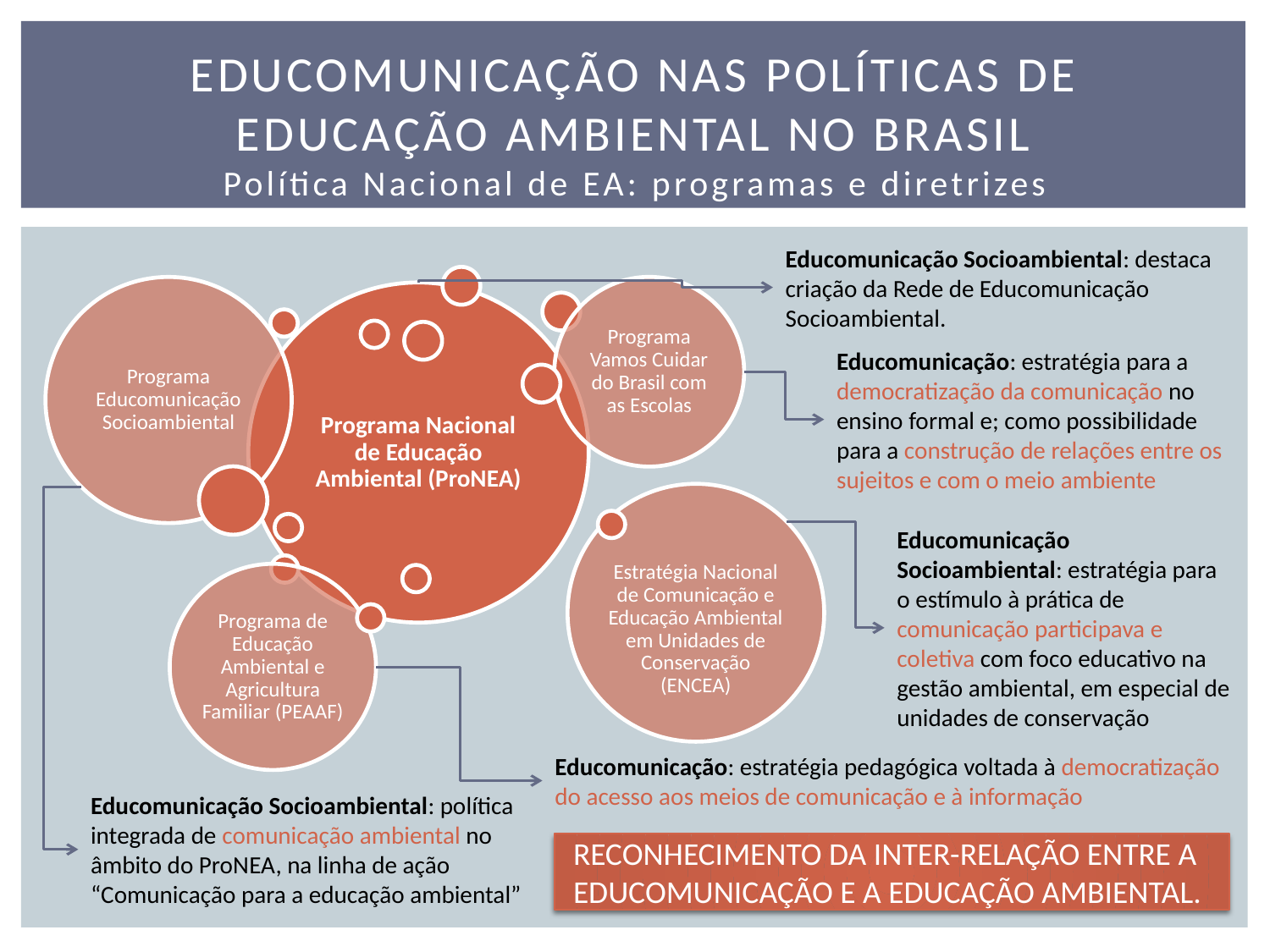

# EDUcomunicação nas políticas de educação ambiental no brasil Política Nacional de EA: programas e diretrizes
Educomunicação Socioambiental: destaca criação da Rede de Educomunicação Socioambiental.

Programa Educomunicação Socioambiental

Programa Vamos Cuidar do Brasil com as Escolas

Programa Nacional de Educação Ambiental (ProNEA)

Educomunicação: estratégia para a democratização da comunicação no ensino formal e; como possibilidade para a construção de relações entre os sujeitos e com o meio ambiente

Estratégia Nacional de Comunicação e Educação Ambiental em Unidades de Conservação (ENCEA)

Educomunicação Socioambiental: estratégia para o estímulo à prática de comunicação participava e coletiva com foco educativo na gestão ambiental, em especial de unidades de conservação

Programa de Educação Ambiental e Agricultura Familiar (PEAAF)

Educomunicação: estratégia pedagógica voltada à democratização do acesso aos meios de comunicação e à informação
Educomunicação Socioambiental: política integrada de comunicação ambiental no âmbito do ProNEA, na linha de ação “Comunicação para a educação ambiental”
RECONHECIMENTO DA INTER-RELAÇÃO ENTRE A EDUCOMUNICAÇÃO E A EDUCAÇÃO AMBIENTAL.